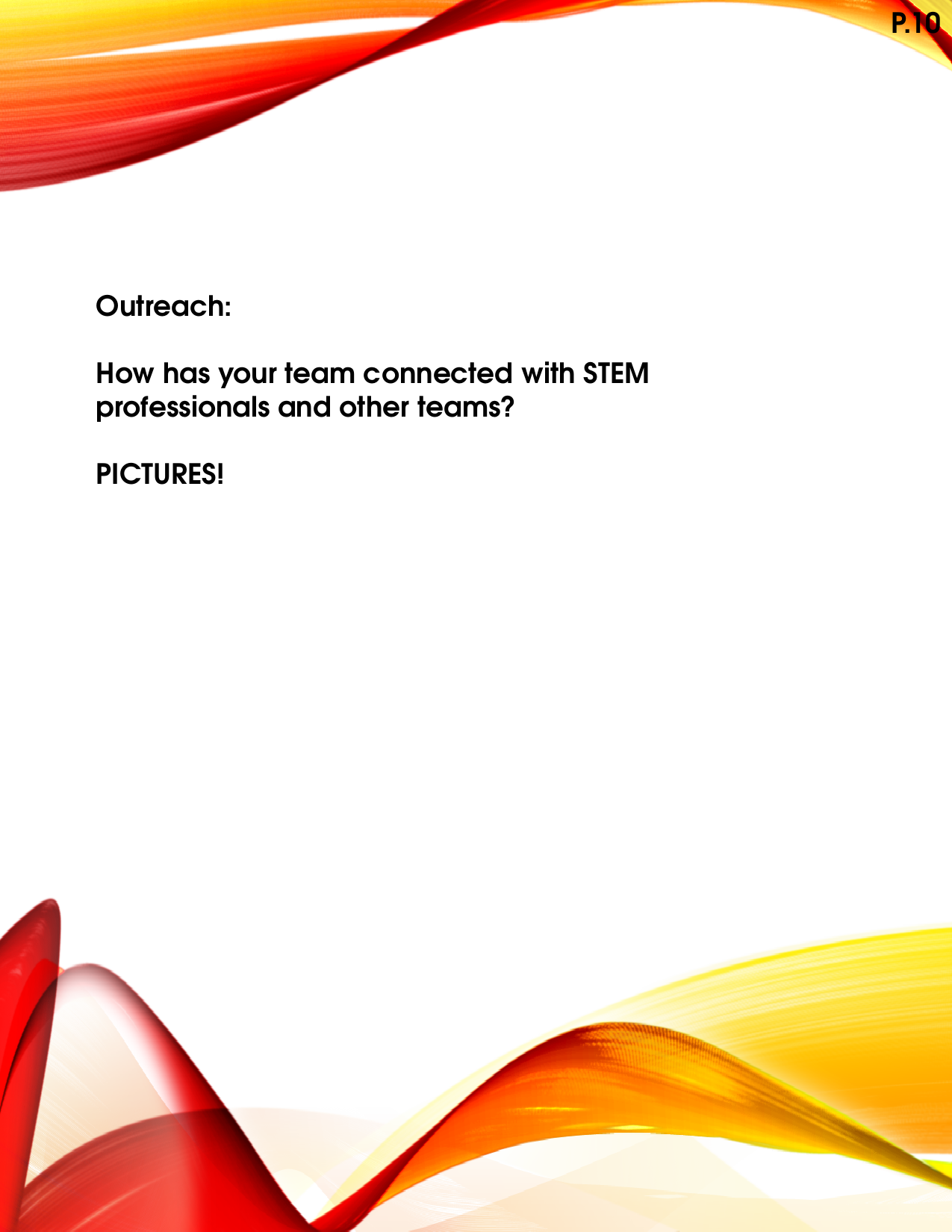

P.10
Outreach:

How has your team connected with STEM professionals and other teams?

PICTURES!